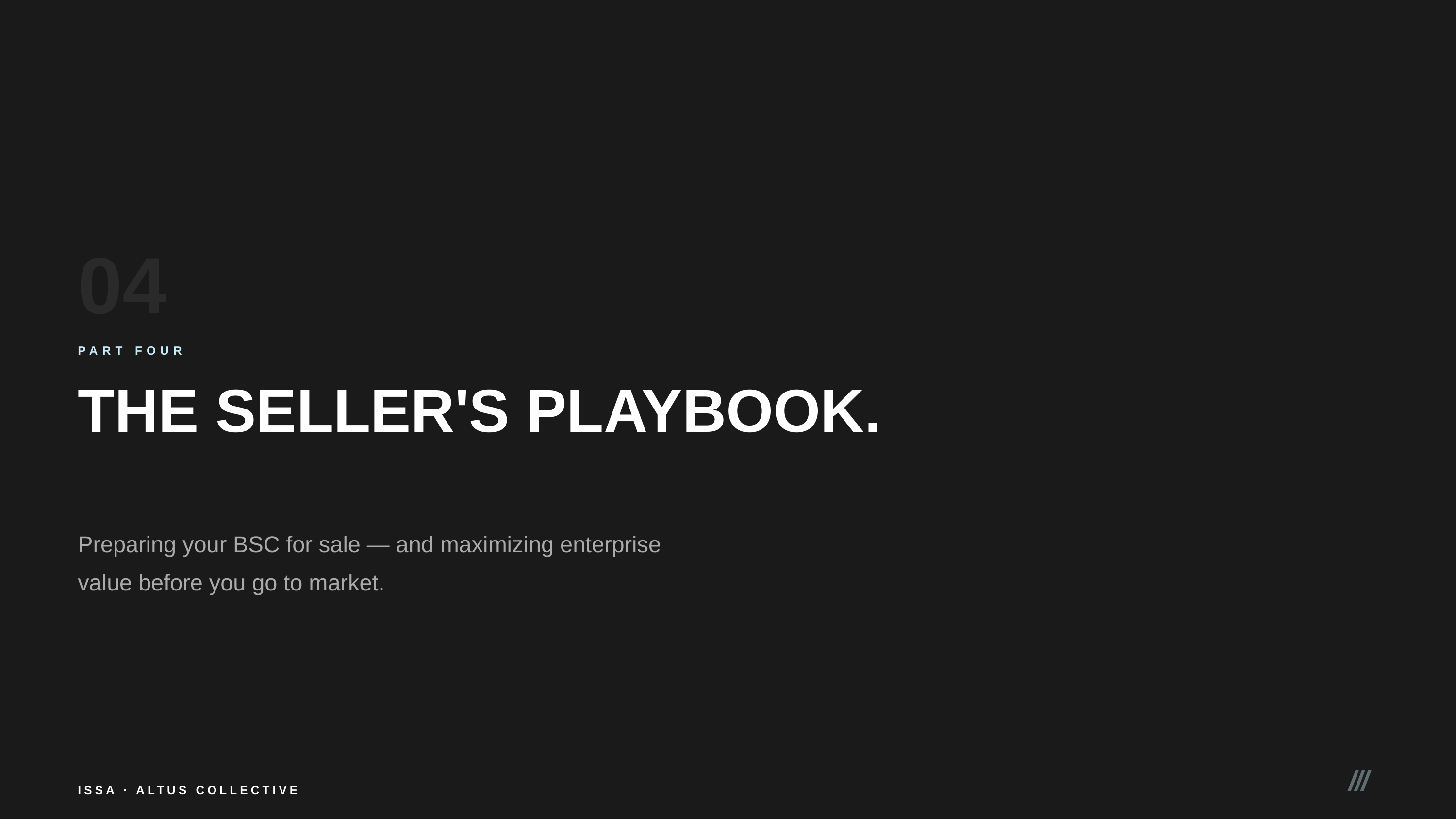

04
PART FOUR
THE SELLER'S PLAYBOOK.
Preparing your BSC for sale — and maximizing enterprise value before you go to market.
///
ISSA · ALTUS COLLECTIVE